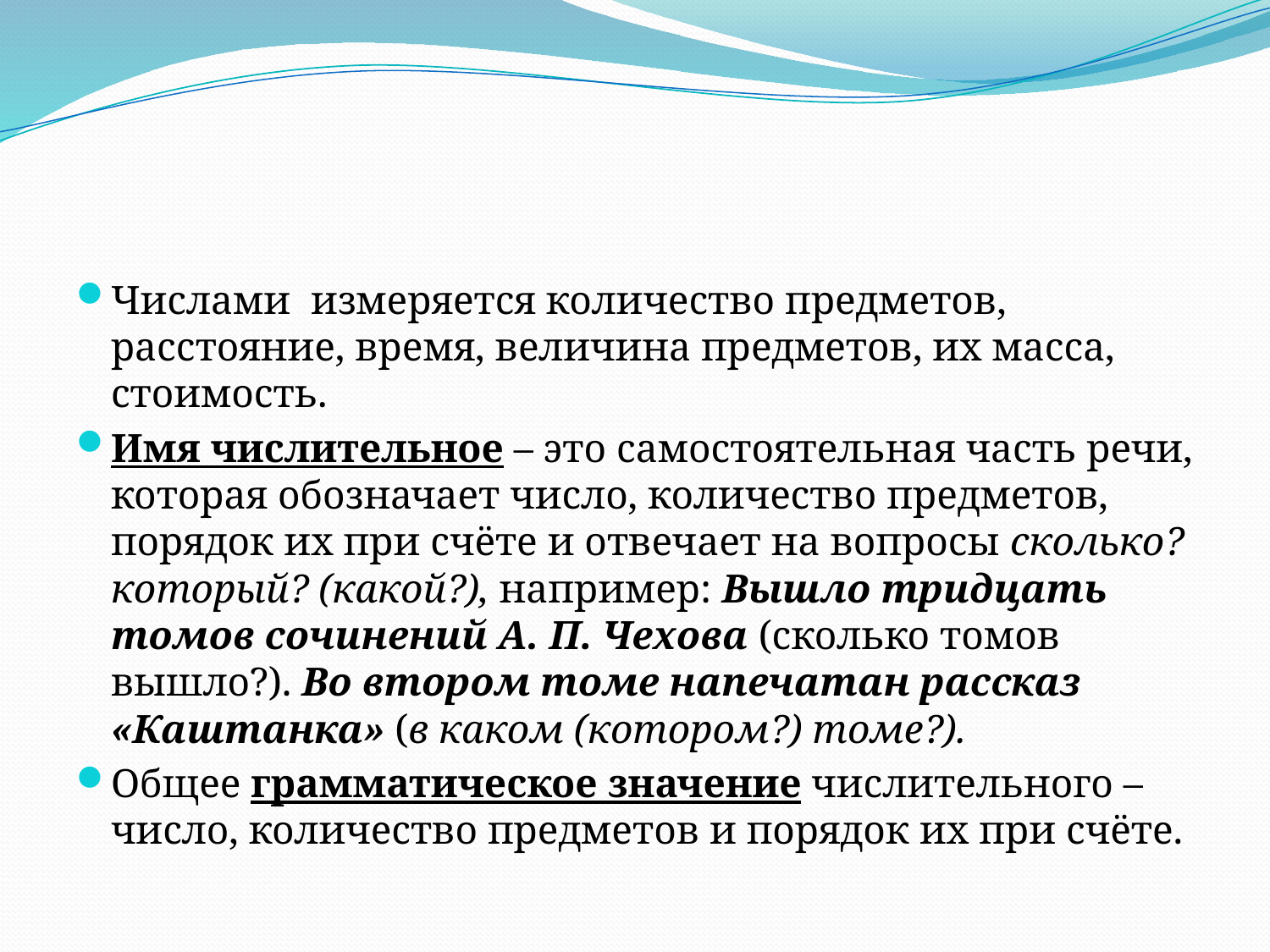

#
Числами  измеряется количество предметов, расстояние, время, величина предметов, их масса, стоимость.
Имя числительное – это самостоятельная часть речи, которая обозначает число, количество предметов, порядок их при счёте и отвечает на вопросы сколько? который? (какой?), например: Вышло тридцать томов сочинений А. П. Чехова (сколько томов вышло?). Во втором томе напечатан рассказ «Каштанка» (в каком (котором?) томе?).
Общее грамматическое значение числительного – число, количество предметов и порядок их при счёте.